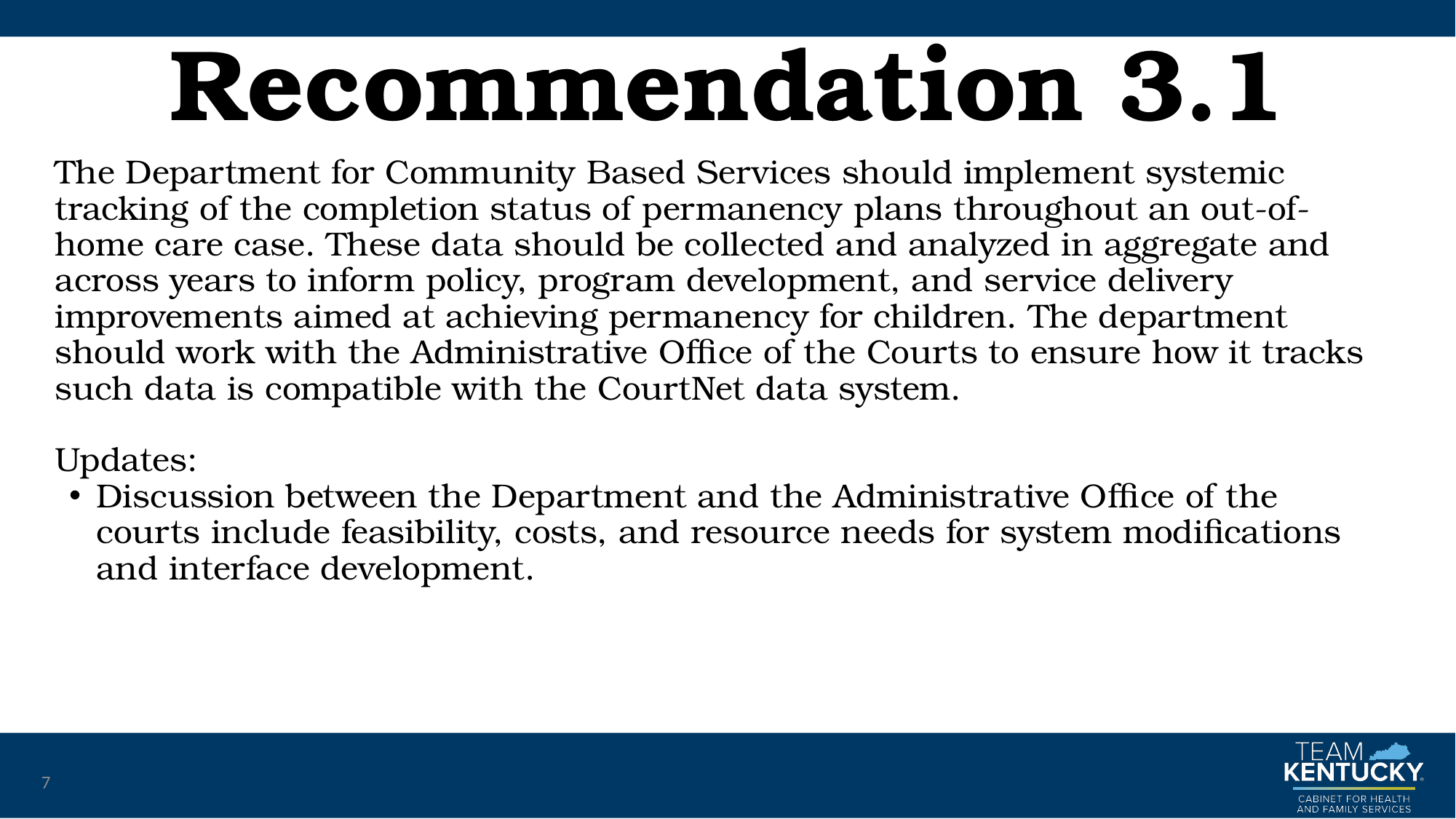

# Recommendation 3.1
The Department for Community Based Services should implement systemic tracking of the completion status of permanency plans throughout an out-of-home care case. These data should be collected and analyzed in aggregate and across years to inform policy, program development, and service delivery improvements aimed at achieving permanency for children. The department should work with the Administrative Office of the Courts to ensure how it tracks such data is compatible with the CourtNet data system.

Updates:
Discussion between the Department and the Administrative Office of the courts include feasibility, costs, and resource needs for system modifications and interface development.
7